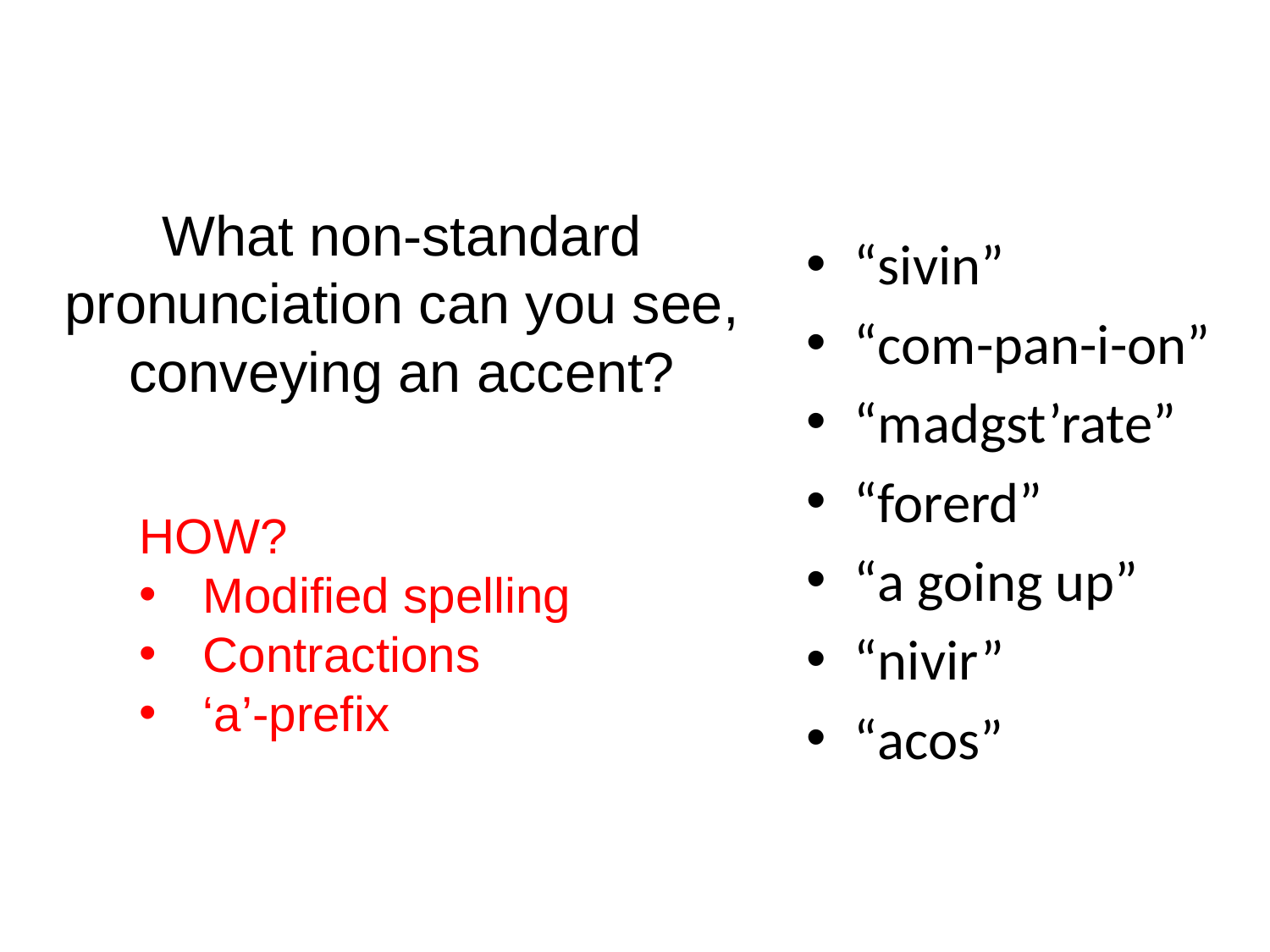

# What non-standard pronunciation can you see, conveying an accent?
“sivin”
“com-pan-i-on”
“madgst’rate”
“forerd”
“a going up”
“nivir”
“acos”

HOW?
Modified spelling
Contractions
‘a’-prefix